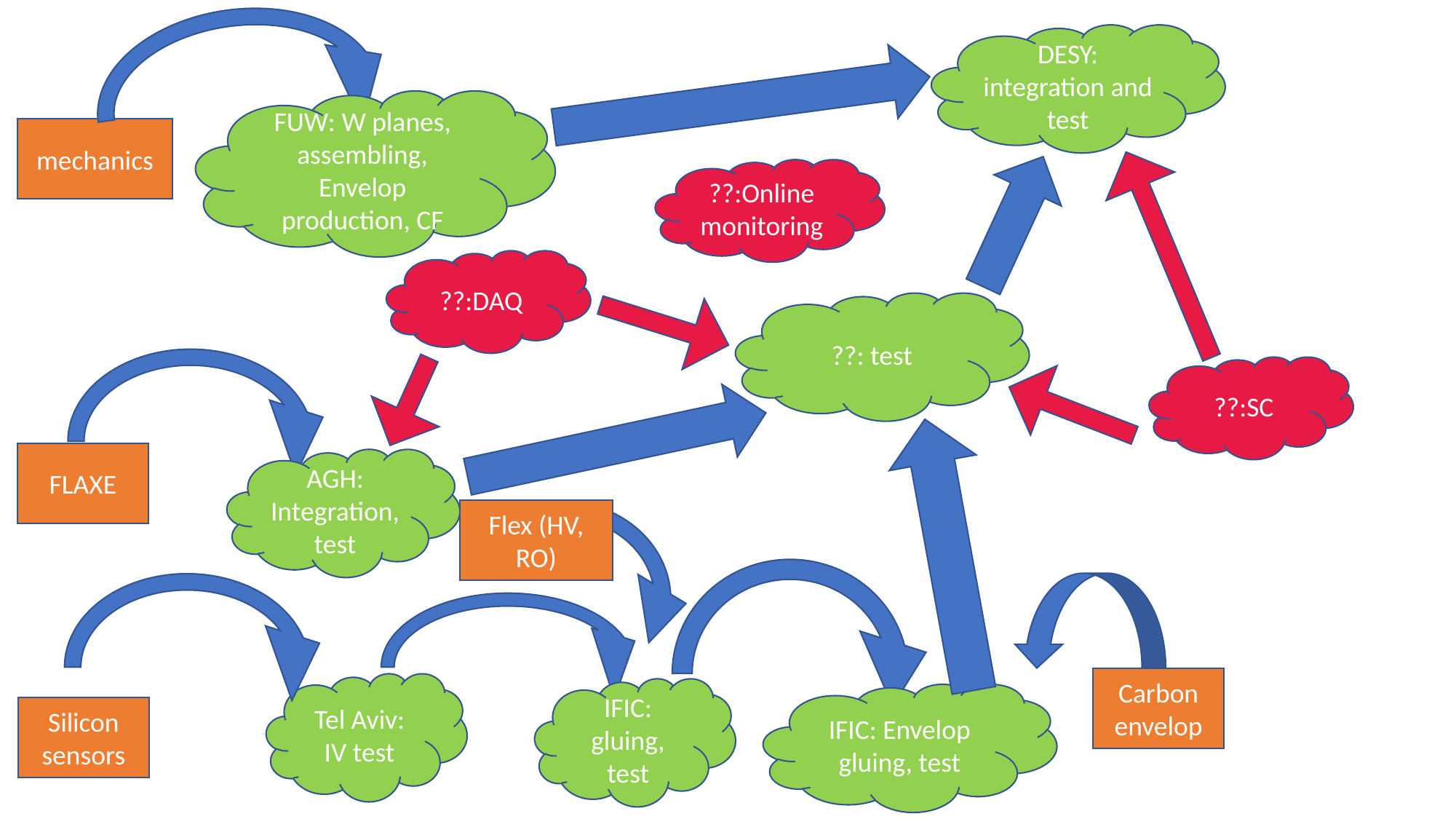

DESY: integration and test

FUW: W planes, assembling,
Envelop production, CF
mechanics
??:Online monitoring

??:DAQ

??: test

??:SC

FLAXE
AGH:
Integration, test

Flex (HV, RO)

Carbon envelop
Tel Aviv:
IV test
IFIC: gluing,
test
IFIC: Envelop gluing, test
Silicon sensors